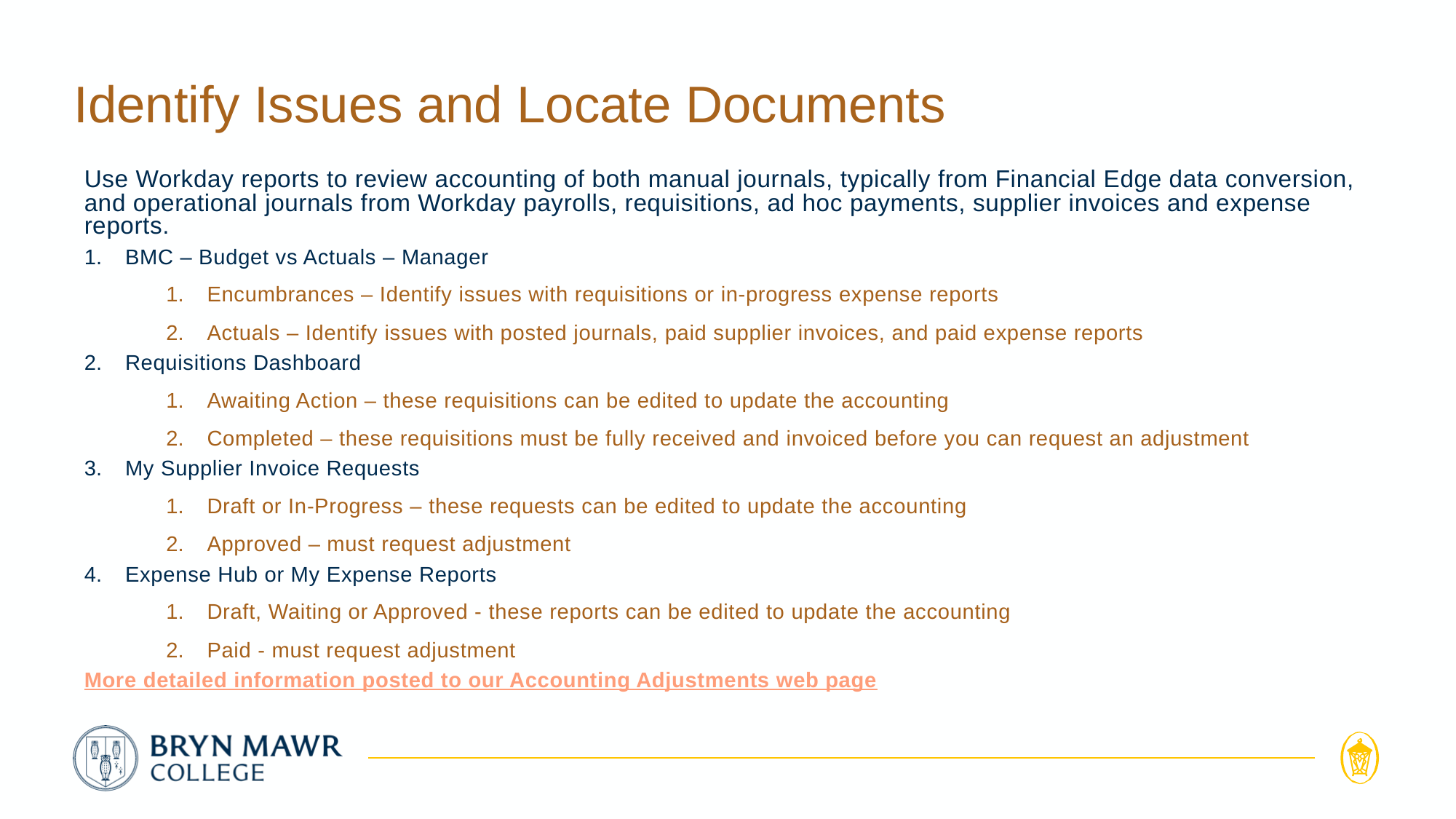

# Identify Issues and Locate Documents
Use Workday reports to review accounting of both manual journals, typically from Financial Edge data conversion, and operational journals from Workday payrolls, requisitions, ad hoc payments, supplier invoices and expense reports.
BMC – Budget vs Actuals – Manager
Encumbrances – Identify issues with requisitions or in-progress expense reports
Actuals – Identify issues with posted journals, paid supplier invoices, and paid expense reports
Requisitions Dashboard
Awaiting Action – these requisitions can be edited to update the accounting
Completed – these requisitions must be fully received and invoiced before you can request an adjustment
My Supplier Invoice Requests
Draft or In-Progress – these requests can be edited to update the accounting
Approved – must request adjustment
Expense Hub or My Expense Reports
Draft, Waiting or Approved - these reports can be edited to update the accounting
Paid - must request adjustment
More detailed information posted to our Accounting Adjustments web page